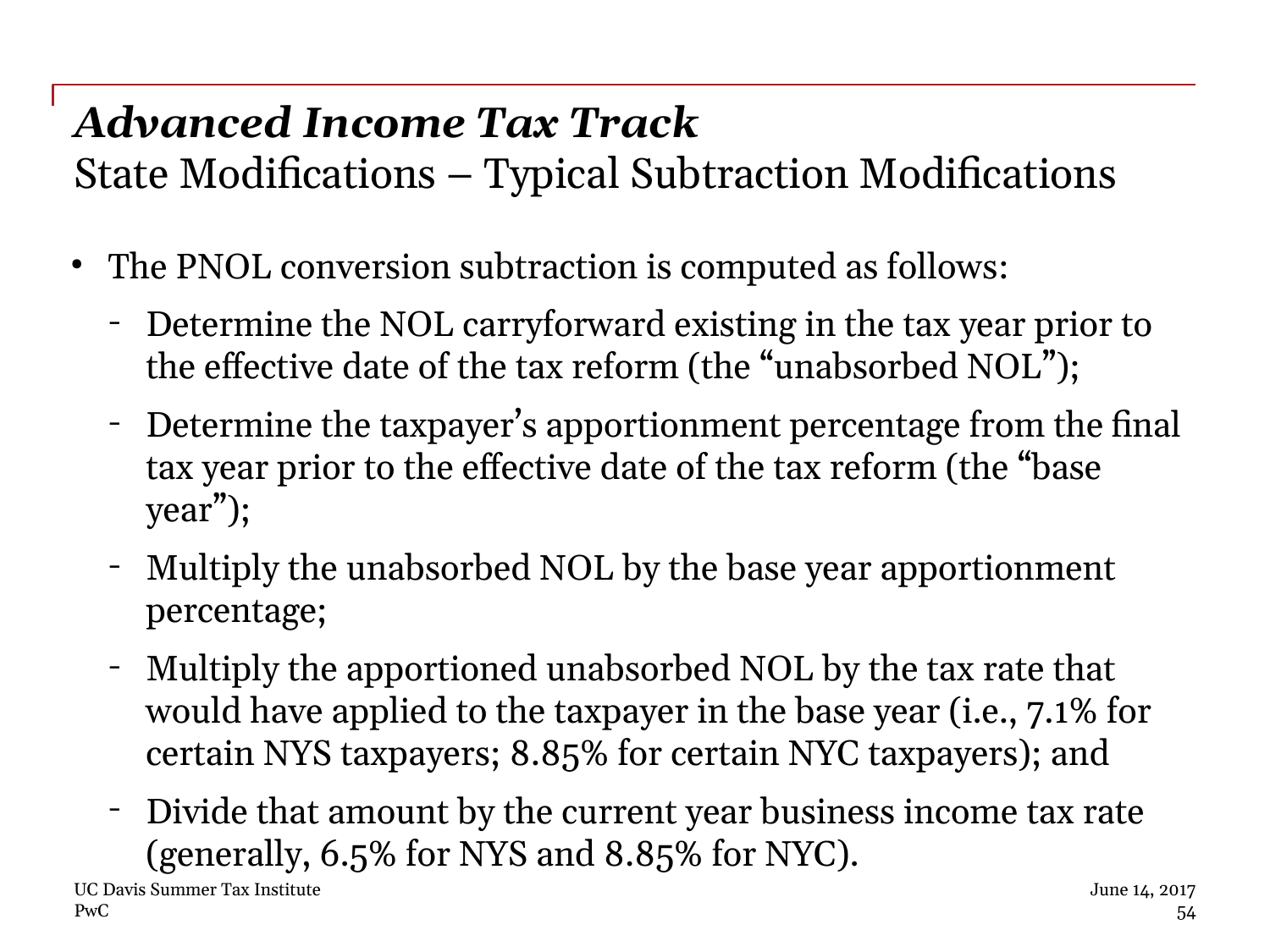

# Advanced Income Tax Track State Modifications – Typical Subtraction Modifications
The PNOL conversion subtraction is computed as follows:
Determine the NOL carryforward existing in the tax year prior to the effective date of the tax reform (the “unabsorbed NOL”);
Determine the taxpayer’s apportionment percentage from the final tax year prior to the effective date of the tax reform (the “base year”);
Multiply the unabsorbed NOL by the base year apportionment percentage;
Multiply the apportioned unabsorbed NOL by the tax rate that would have applied to the taxpayer in the base year (i.e., 7.1% for certain NYS taxpayers; 8.85% for certain NYC taxpayers); and
Divide that amount by the current year business income tax rate (generally, 6.5% for NYS and 8.85% for NYC).

UC Davis Summer Tax Institute
June 14, 2017
 54